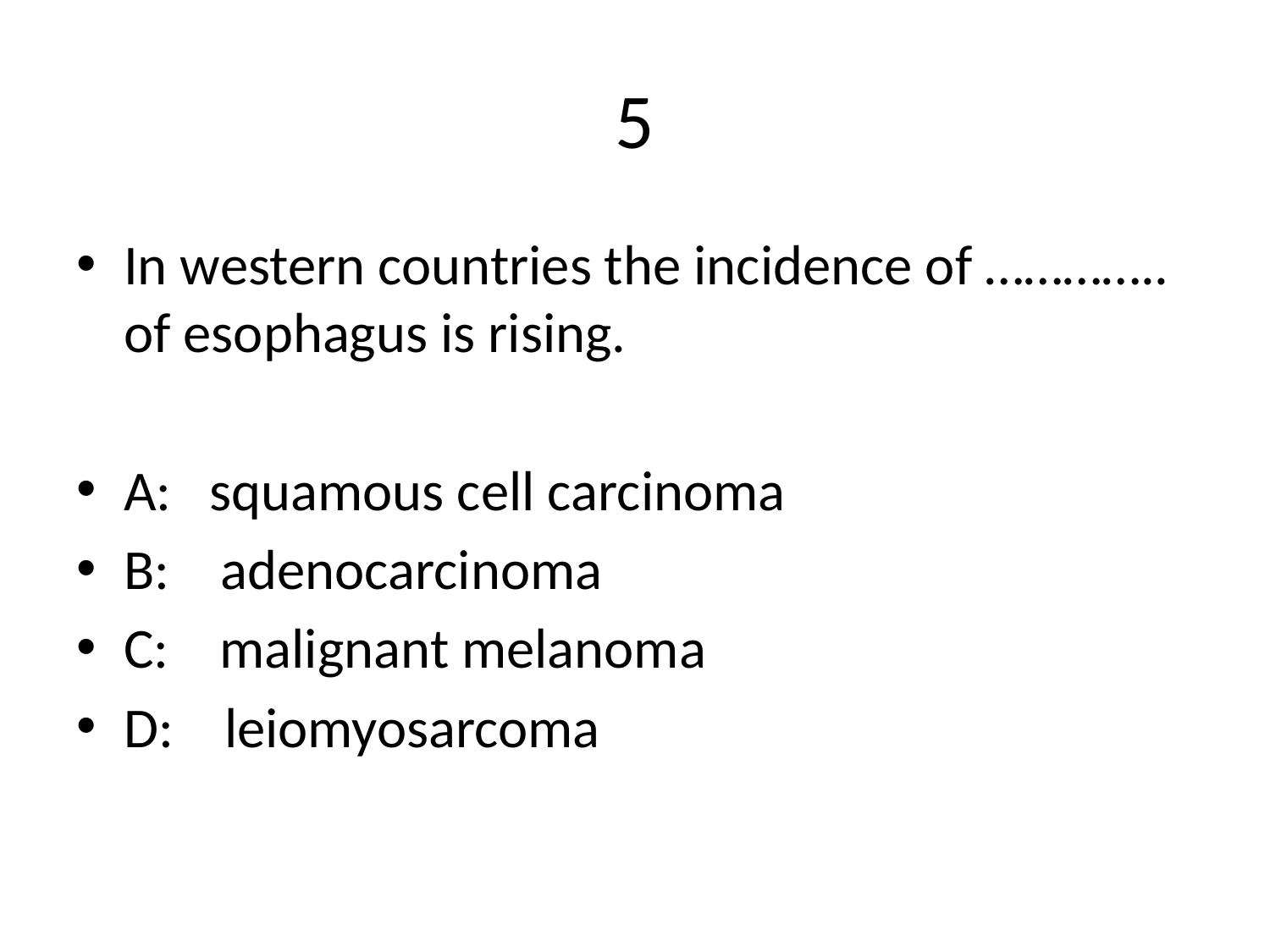

# 5
In western countries the incidence of ………….. of esophagus is rising.

A:   squamous cell carcinoma
B:    adenocarcinoma
C:    malignant melanoma
D:    leiomyosarcoma